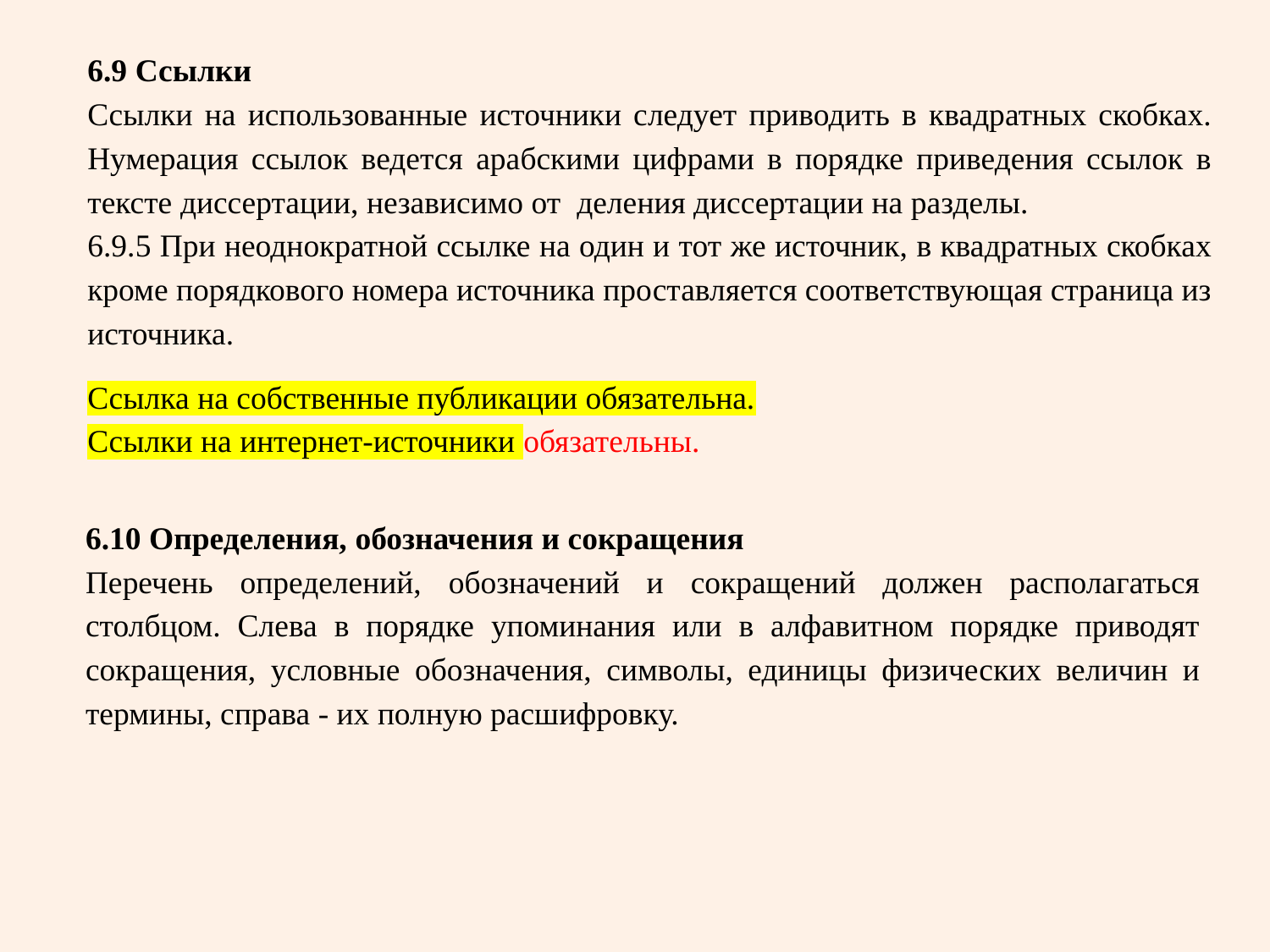

6.9 Ссылки
Ссылки на использованные источники следует приводить в квадратных скобках. Нумерация ссылок ведется арабскими цифрами в порядке приведения ссылок в тексте диссертации, независимо от  деления диссертации на разделы.
6.9.5 При неоднократной ссылке на один и тот же источник, в квадратных скобках кроме порядкового номера источника проставляется соответствующая страница из источника.
Ссылка на собственные публикации обязательна.
Ссылки на интернет-источники обязательны.
6.10 Определения, обозначения и сокращения
Перечень определений, обозначений и сокращений должен располагаться столбцом. Слева в порядке упоминания или в алфавитном порядке приводят сокращения, условные обозначения, символы, единицы физических величин и термины, справа - их полную расшифровку.